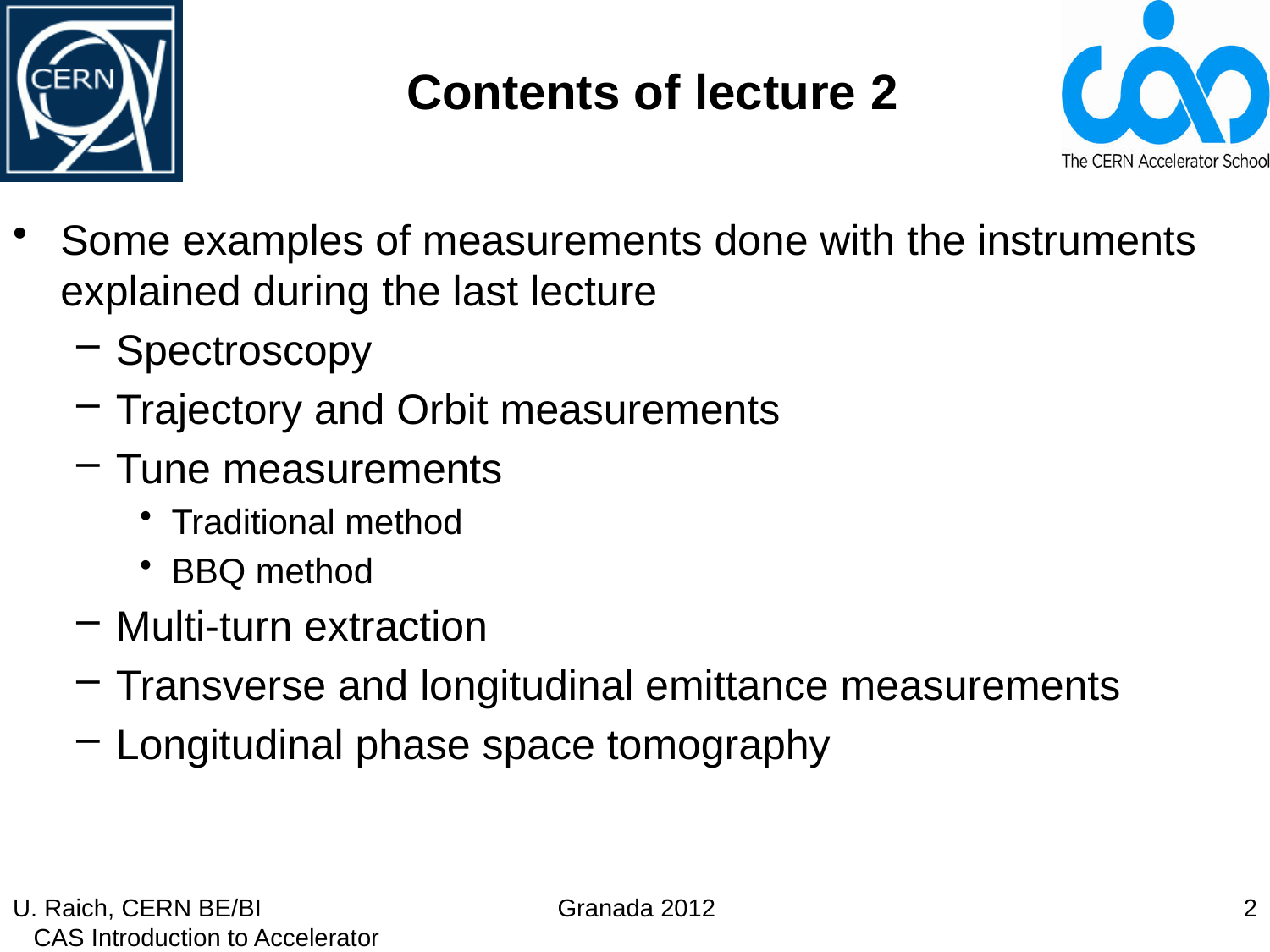

# Contents of lecture 2
Some examples of measurements done with the instruments explained during the last lecture
Spectroscopy
Trajectory and Orbit measurements
Tune measurements
Traditional method
BBQ method
Multi-turn extraction
Transverse and longitudinal emittance measurements
Longitudinal phase space tomography
U. Raich, CERN BE/BI                                CAS Introduction to Accelerator Physics
2